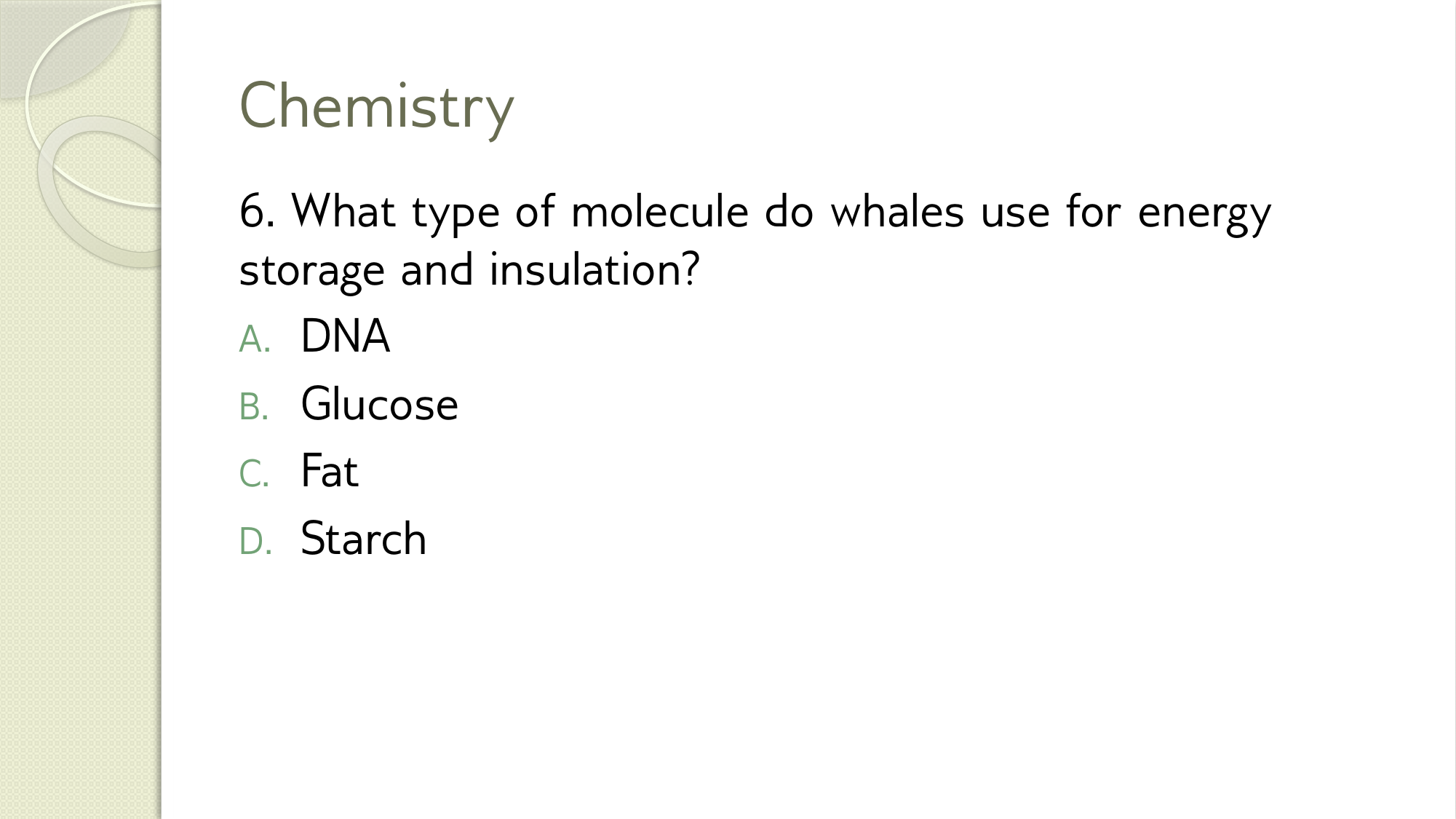

# Chemistry
6. What type of molecule do whales use for energy storage and insulation?
DNA
Glucose
Fat
Starch